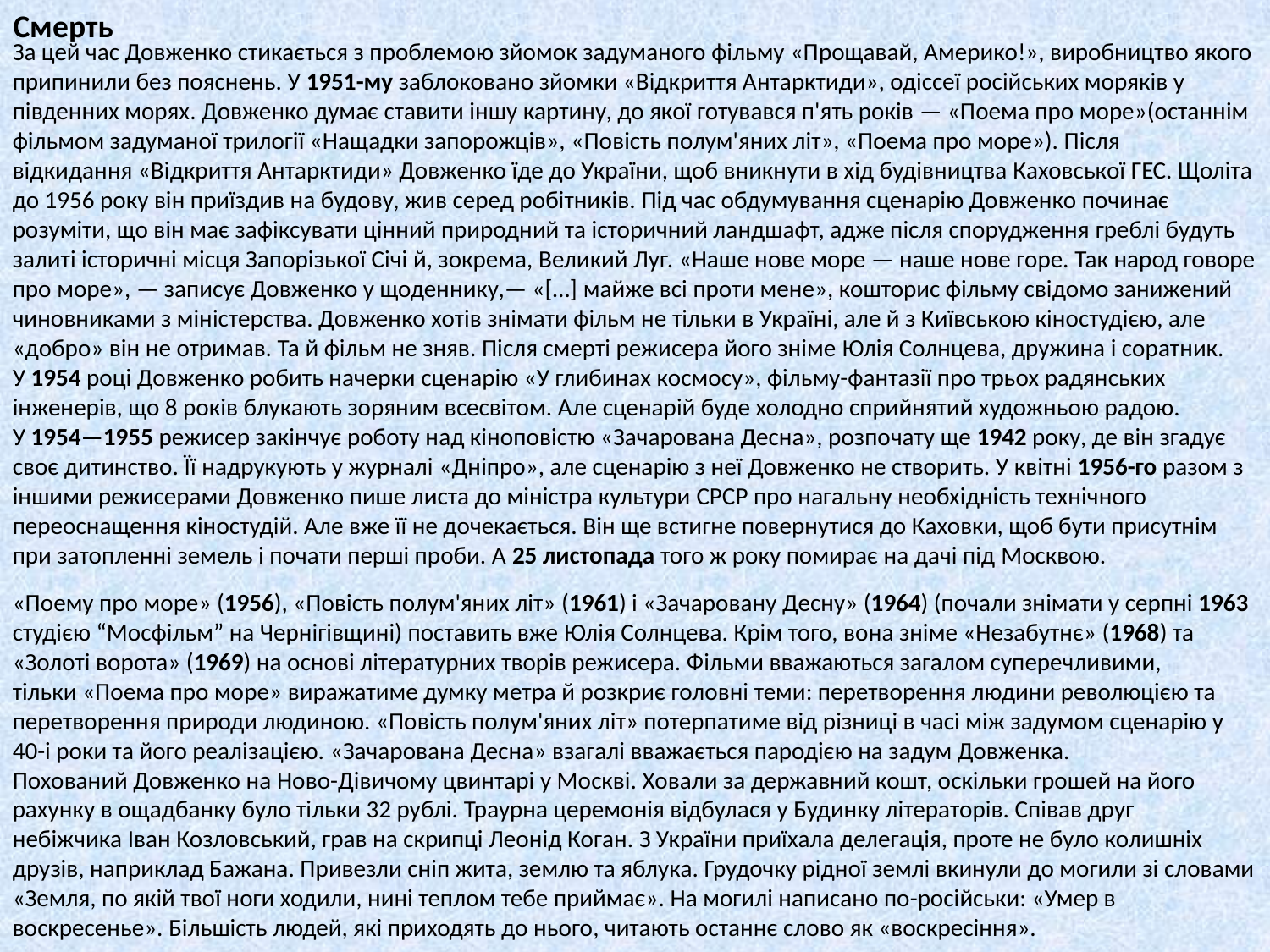

Смерть
За цей час Довженко стикається з проблемою зйомок задуманого фільму «Прощавай, Америко!», виробництво якого припинили без пояснень. У 1951-му заблоковано зйомки «Відкриття Антарктиди», одіссеї російських моряків у південних морях. Довженко думає ставити іншу картину, до якої готувався п'ять років — «Поема про море»(останнім фільмом задуманої трилогії «Нащадки запорожців», «Повість полум'яних літ», «Поема про море»). Після відкидання «Відкриття Антарктиди» Довженко їде до України, щоб вникнути в хід будівництва Каховської ГЕС. Щоліта до 1956 року він приїздив на будову, жив серед робітників. Під час обдумування сценарію Довженко починає розуміти, що він має зафіксувати цінний природний та історичний ландшафт, адже після спорудження греблі будуть залиті історичні місця Запорізької Січі й, зокрема, Великий Луг. «Наше нове море — наше нове горе. Так народ говоре про море», — записує Довженко у щоденнику,— «[…] майже всі проти мене», кошторис фільму свідомо занижений чиновниками з міністерства. Довженко хотів знімати фільм не тільки в Україні, але й з Київською кіностудією, але «добро» він не отримав. Та й фільм не зняв. Після смерті режисера його зніме Юлія Солнцева, дружина і соратник.
У 1954 році Довженко робить начерки сценарію «У глибинах космосу», фільму-фантазії про трьох радянських інженерів, що 8 років блукають зоряним всесвітом. Але сценарій буде холодно сприйнятий художньою радою.
У 1954—1955 режисер закінчує роботу над кіноповістю «Зачарована Десна», розпочату ще 1942 року, де він згадує своє дитинство. Її надрукують у журналі «Дніпро», але сценарію з неї Довженко не створить. У квітні 1956-го разом з іншими режисерами Довженко пише листа до міністра культури СРСР про нагальну необхідність технічного переоснащення кіностудій. Але вже її не дочекається. Він ще встигне повернутися до Каховки, щоб бути присутнім при затопленні земель і почати перші проби. А 25 листопада того ж року помирає на дачі під Москвою.
«Поему про море» (1956), «Повість полум'яних літ» (1961) і «Зачаровану Десну» (1964) (почали знімати у серпні 1963 студією “Мосфільм” на Чернігівщині) поставить вже Юлія Солнцева. Крім того, вона зніме «Незабутнє» (1968) та «Золоті ворота» (1969) на основі літературних творів режисера. Фільми вважаються загалом суперечливими, тільки «Поема про море» виражатиме думку метра й розкриє головні теми: перетворення людини революцією та перетворення природи людиною. «Повість полум'яних літ» потерпатиме від різниці в часі між задумом сценарію у 40-і роки та його реалізацією. «Зачарована Десна» взагалі вважається пародією на задум Довженка.
Похований Довженко на Ново-Дівичому цвинтарі у Москві. Ховали за державний кошт, оскільки грошей на його рахунку в ощадбанку було тільки 32 рублі. Траурна церемонія відбулася у Будинку літераторів. Співав друг небіжчика Іван Козловський, грав на скрипці Леонід Коган. З України приїхала делегація, проте не було колишніх друзів, наприклад Бажана. Привезли сніп жита, землю та яблука. Грудочку рідної землі вкинули до могили зі словами «Земля, по якій твої ноги ходили, нині теплом тебе приймає». На могилі написано по-російськи: «Умер в воскресенье». Більшість людей, які приходять до нього, читають останнє слово як «воскресіння».